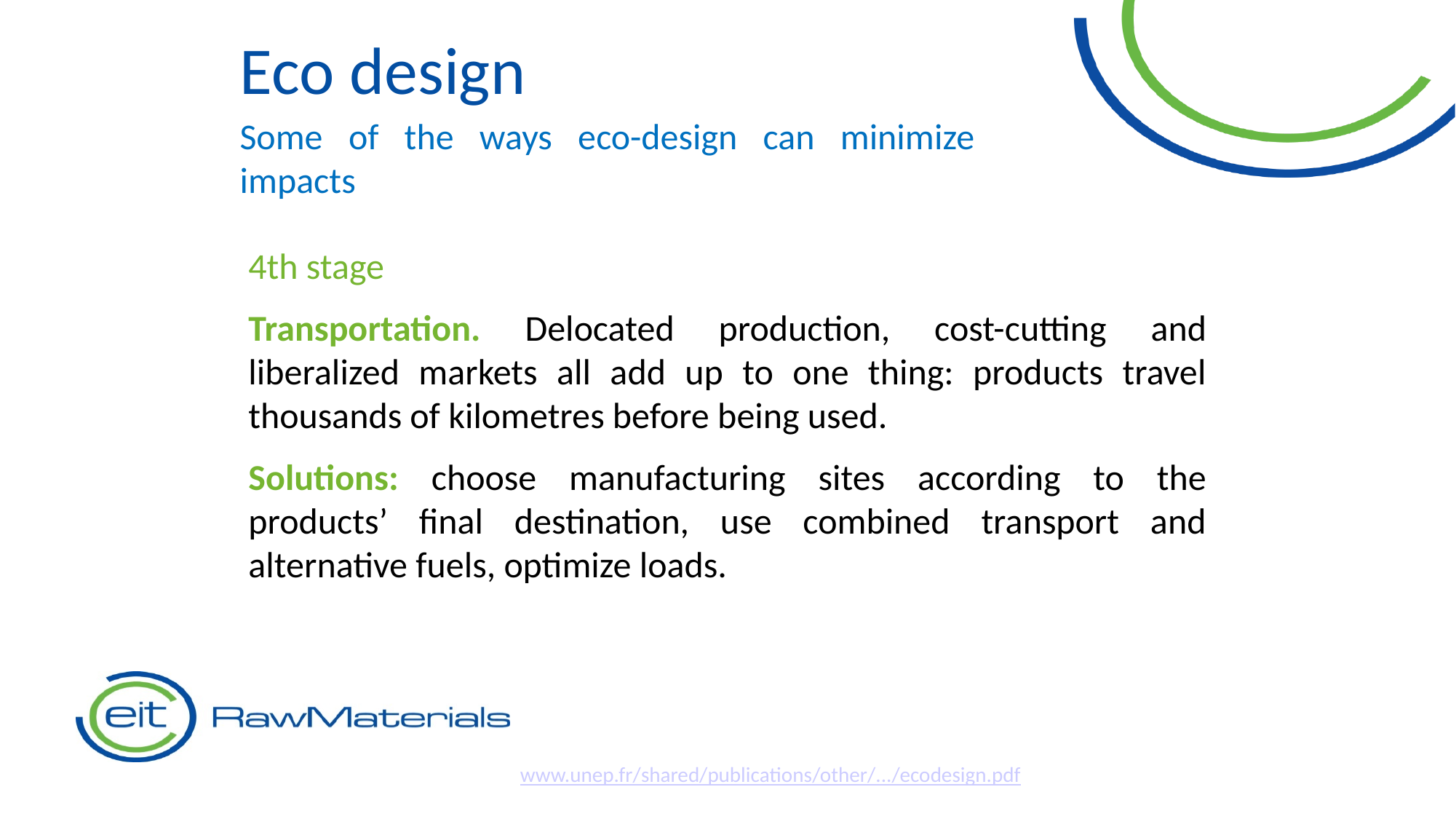

Eco design
Some of the ways eco-design can minimize impacts
4th stage
Transportation. Delocated production, cost-cutting and liberalized markets all add up to one thing: products travel thousands of kilometres before being used.
Solutions: choose manufacturing sites according to the products’ final destination, use combined transport and alternative fuels, optimize loads.
www.unep.fr/shared/publications/other/.../ecodesign.pdf